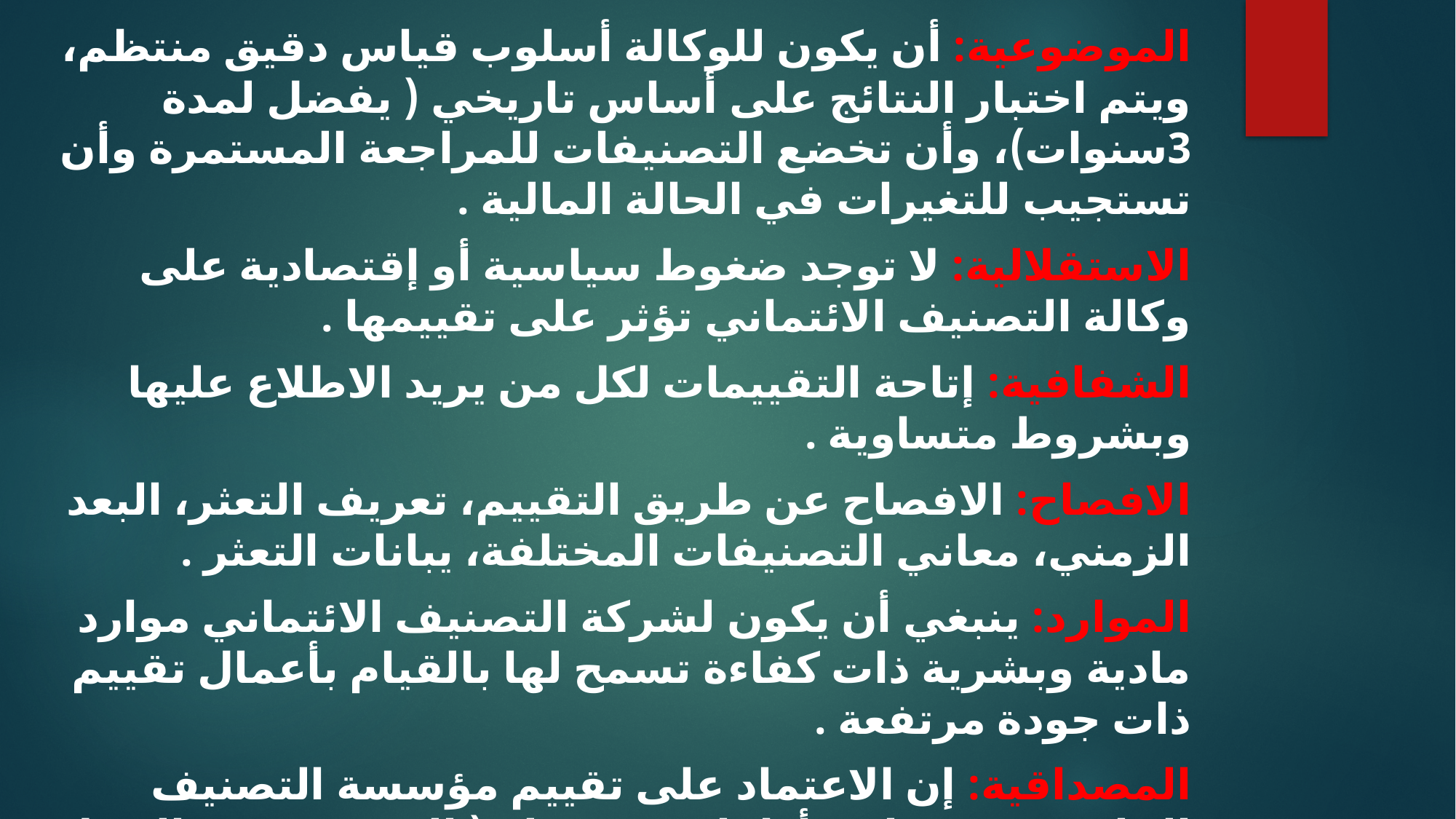

الموضوعية: أن يكون للوكالة أسلوب قياس دقيق منتظم، ويتم اختبار النتائج على أساس تاريخي ( يفضل لمدة 3سنوات)، وأن تخضع التصنيفات للمراجعة المستمرة وأن تستجيب للتغيرات في الحالة المالية .
الاستقلالية: لا توجد ضغوط سياسية أو إقتصادية على وكالة التصنيف الائتماني تؤثر على تقييمها .
الشفافية: إتاحة التقييمات لكل من يريد الاطلاع عليها وبشروط متساوية .
الافصاح: الافصاح عن طريق التقييم، تعريف التعثر، البعد الزمني، معاني التصنيفات المختلفة، يبانات التعثر .
الموارد: ينبغي أن يكون لشركة التصنيف الائتماني موارد مادية وبشرية ذات كفاءة تسمح لها بالقيام بأعمال تقييم ذات جودة مرتفعة .
المصداقية: إن الاعتماد على تقييم مؤسسة التصنيف الخارجي من جانب أطراف مستقلة ( المستثمرين، البنوك ) يعتبر دليلا على مصداقية المؤسسة، كما أن المصداقية تعتمد على وجود إجراءات داخلية تمنع إساءة إستخدام المعلومات السرية